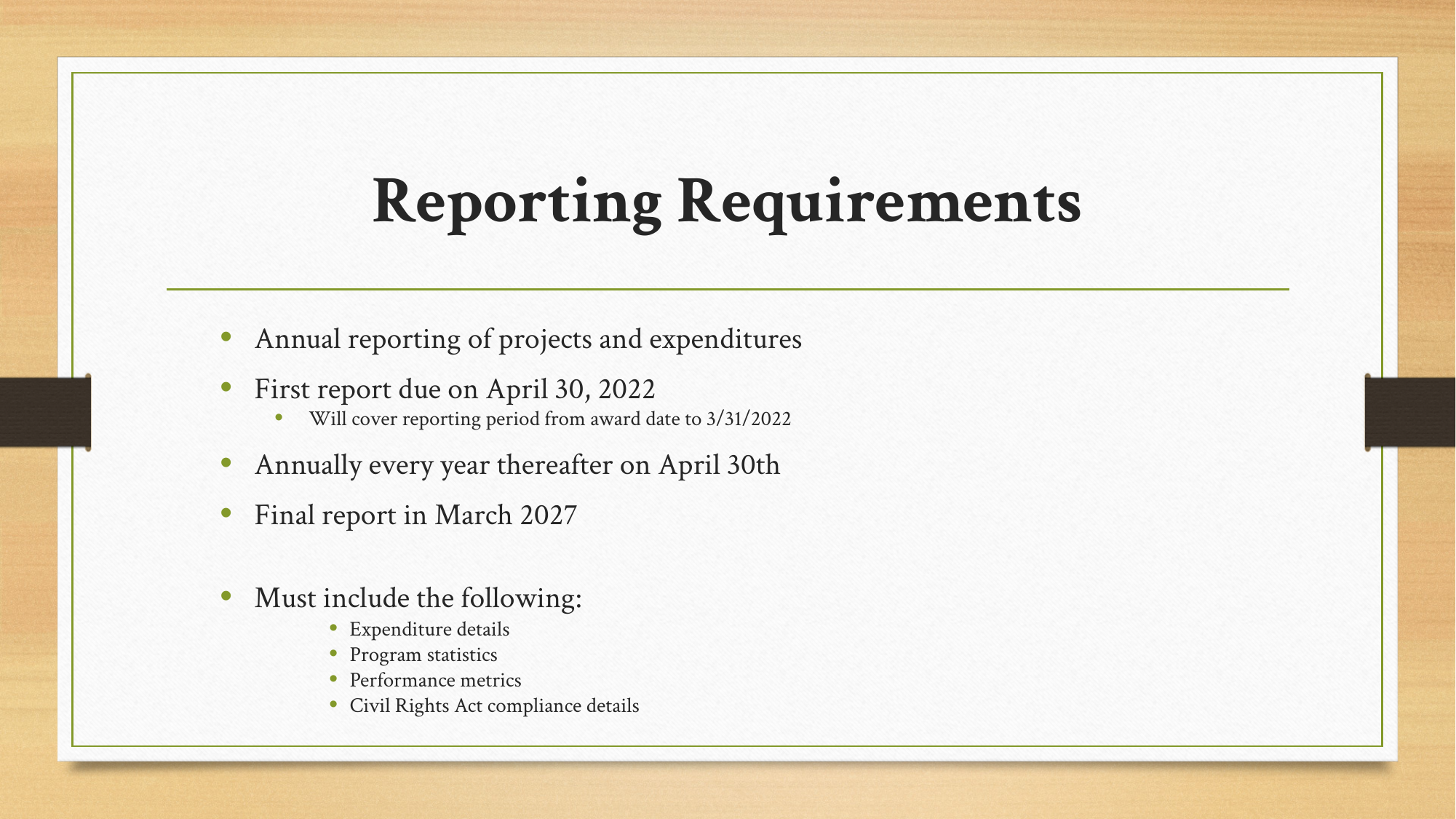

# Reporting Requirements

Annual reporting of projects and expenditures

First report due on April 30, 2022
Will cover reporting period from award date to 3/31/2022

Annually every year thereafter on April 30th

Final report in March 2027

Must include the following:
Expenditure details
Program statistics
Performance metrics
Civil Rights Act compliance details